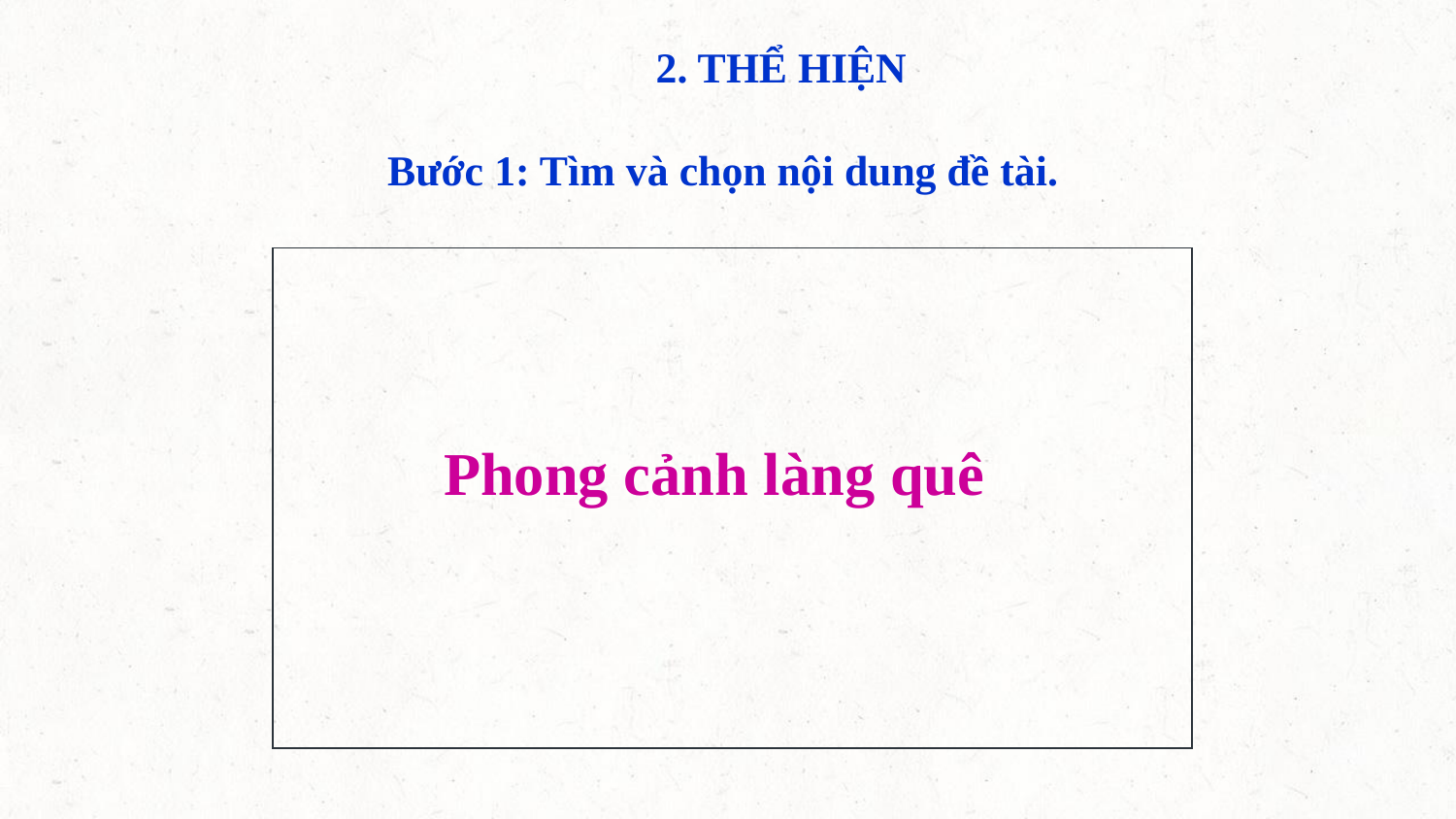

2. THỂ HIỆN

Bước 1: Tìm và chọn nội dung đề tài.

Phong cảnh làng quê